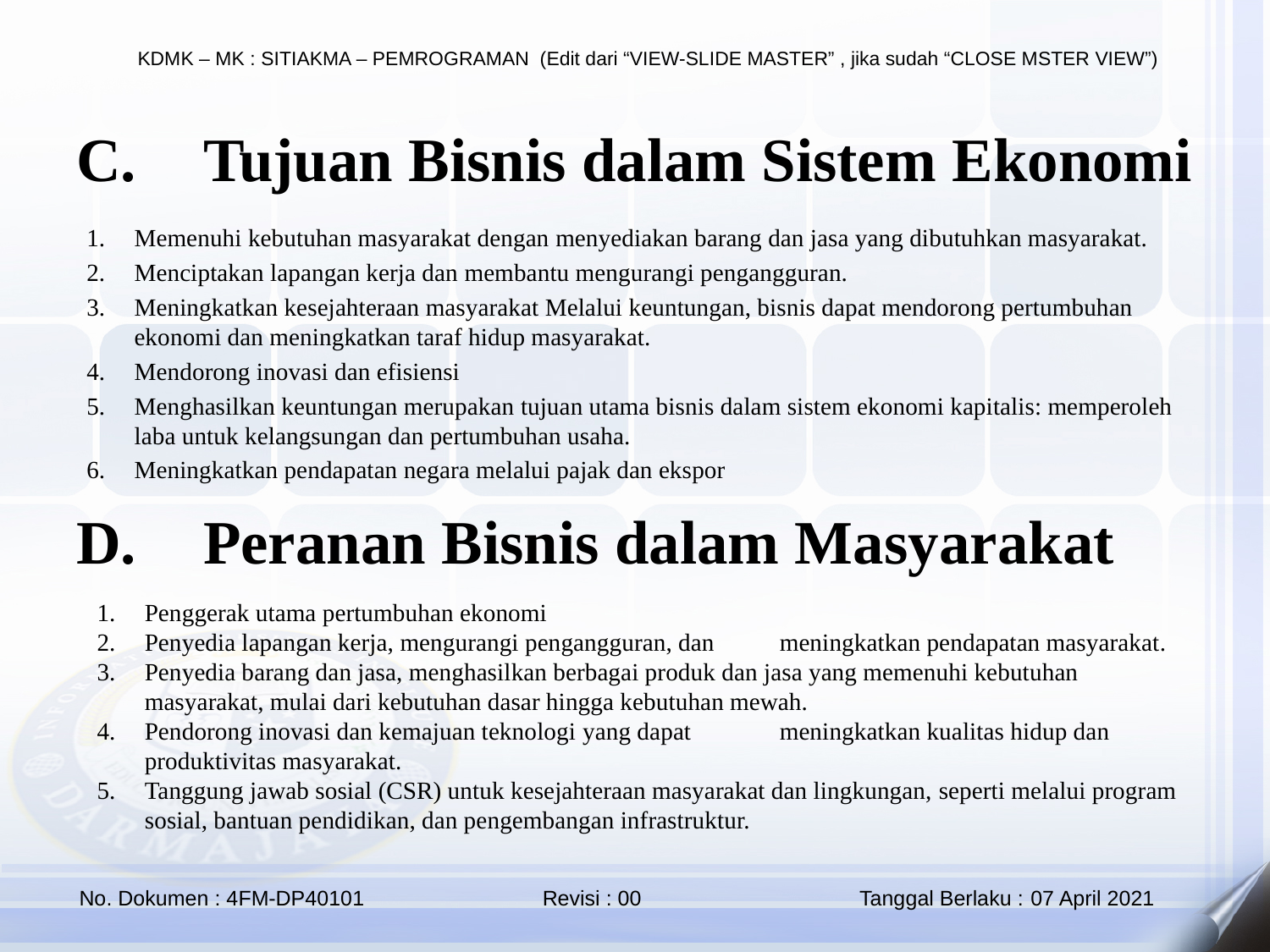

C.	Tujuan Bisnis dalam Sistem Ekonomi
Memenuhi kebutuhan masyarakat dengan menyediakan barang dan jasa yang dibutuhkan masyarakat.
Menciptakan lapangan kerja dan membantu mengurangi pengangguran.
Meningkatkan kesejahteraan masyarakat Melalui keuntungan, bisnis dapat mendorong pertumbuhan ekonomi dan meningkatkan taraf hidup masyarakat.
Mendorong inovasi dan efisiensi
Menghasilkan keuntungan merupakan tujuan utama bisnis dalam sistem ekonomi kapitalis: memperoleh laba untuk kelangsungan dan pertumbuhan usaha.
Meningkatkan pendapatan negara melalui pajak dan ekspor
D.	Peranan Bisnis dalam Masyarakat
Penggerak utama pertumbuhan ekonomi
Penyedia lapangan kerja, mengurangi pengangguran, dan 	meningkatkan pendapatan masyarakat.
Penyedia barang dan jasa, menghasilkan berbagai produk dan jasa yang memenuhi kebutuhan masyarakat, mulai dari kebutuhan dasar hingga kebutuhan mewah.
Pendorong inovasi dan kemajuan teknologi yang dapat 	meningkatkan kualitas hidup dan produktivitas masyarakat.
Tanggung jawab sosial (CSR) untuk kesejahteraan masyarakat dan lingkungan, seperti melalui program sosial, bantuan pendidikan, dan pengembangan infrastruktur.